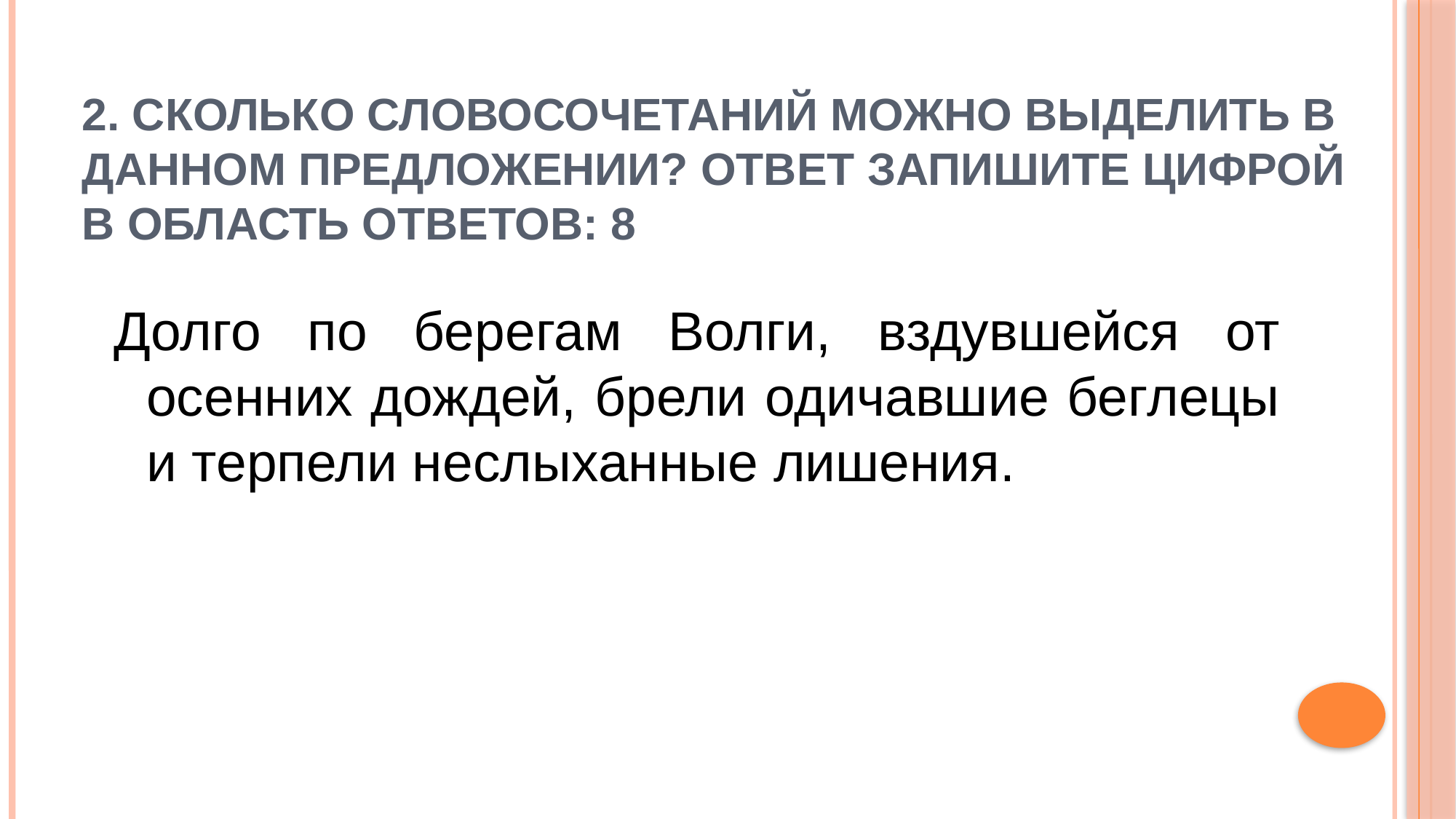

# 2. Сколько словосочетаний можно выделить в данном предложении? Ответ запишите цифрой в область ответов: 8
Долго по берегам Волги, вздувшейся от осенних дождей, брели одичавшие беглецы и терпели неслыханные лишения.